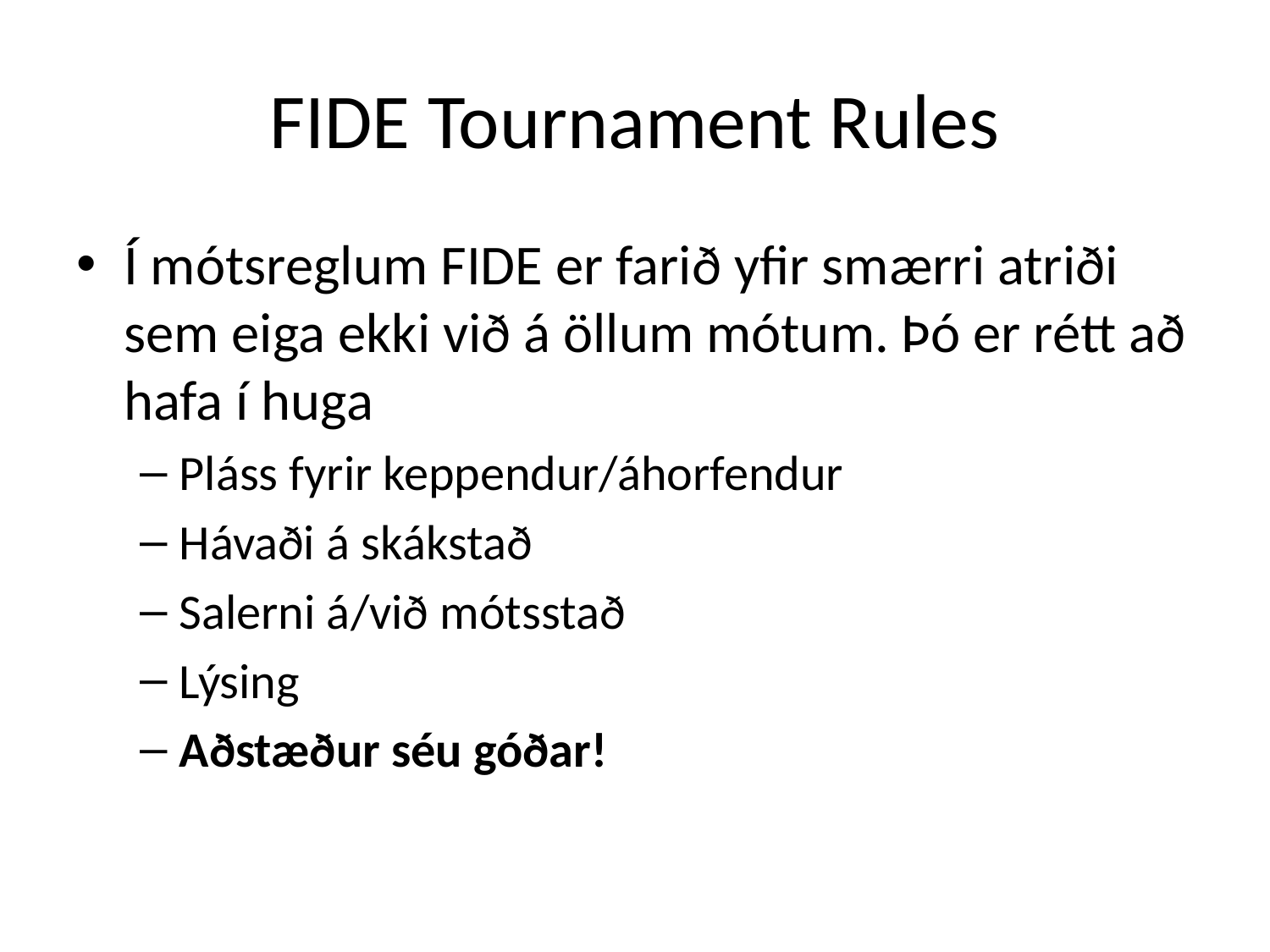

# FIDE Tournament Rules
Í mótsreglum FIDE er farið yfir smærri atriði sem eiga ekki við á öllum mótum. Þó er rétt að hafa í huga
Pláss fyrir keppendur/áhorfendur
Hávaði á skákstað
Salerni á/við mótsstað
Lýsing
Aðstæður séu góðar!